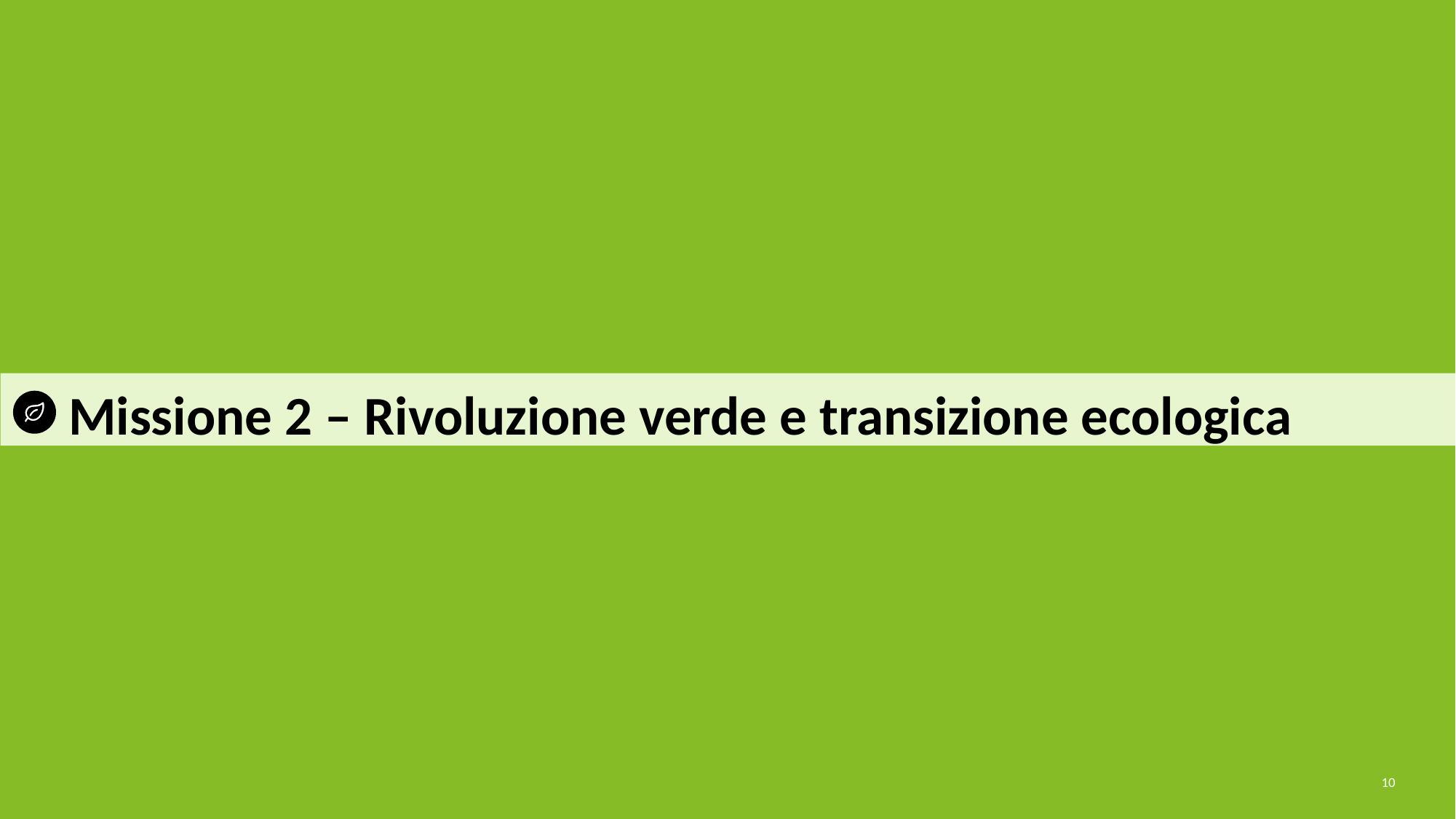

# Missione 2 – Rivoluzione verde e transizione ecologica